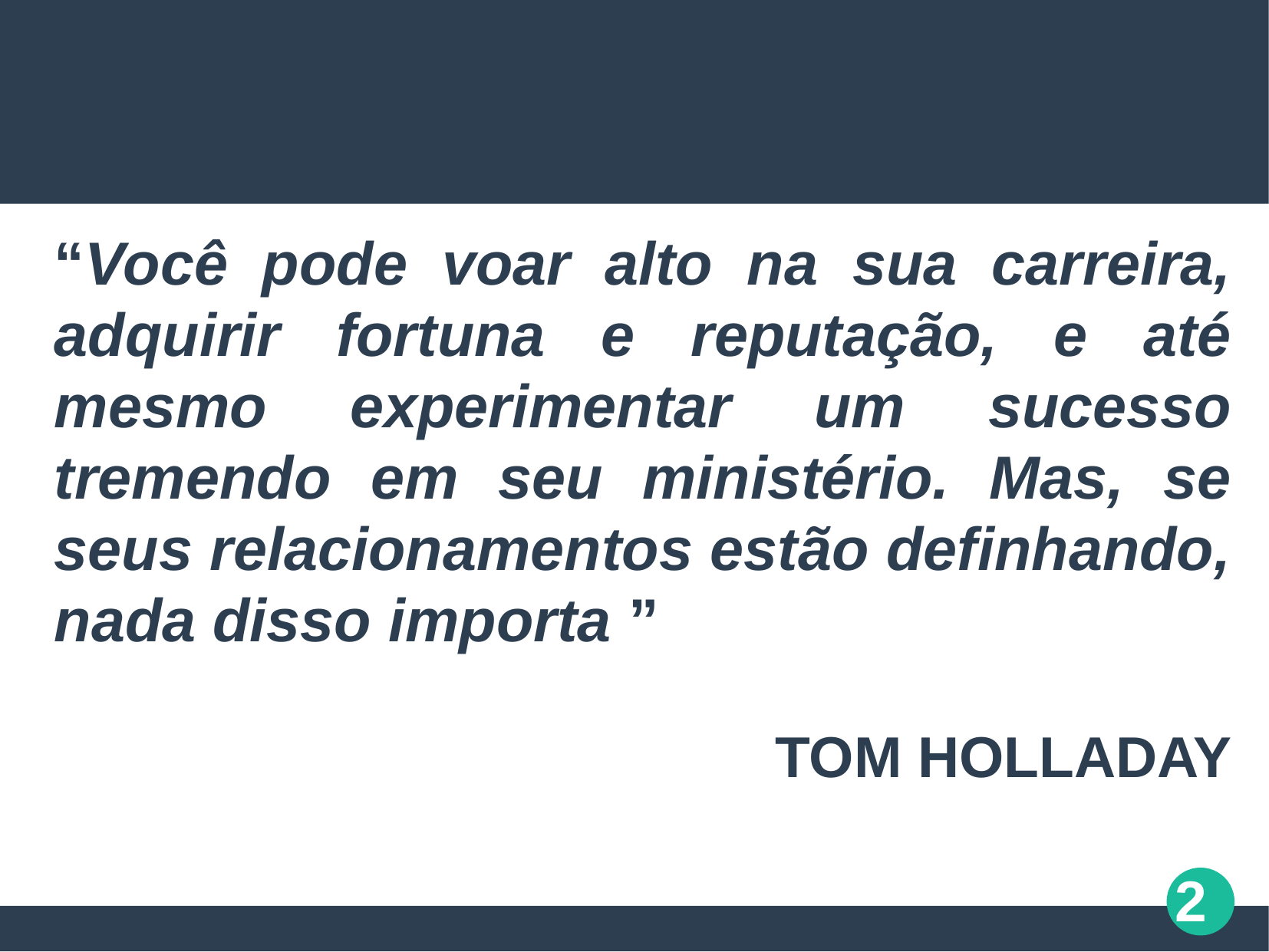

“Você pode voar alto na sua carreira, adquirir fortuna e reputação, e até mesmo experimentar um sucesso tremendo em seu ministério. Mas, se seus relacionamentos estão definhando, nada disso importa ”

TOM HOLLADAY

2